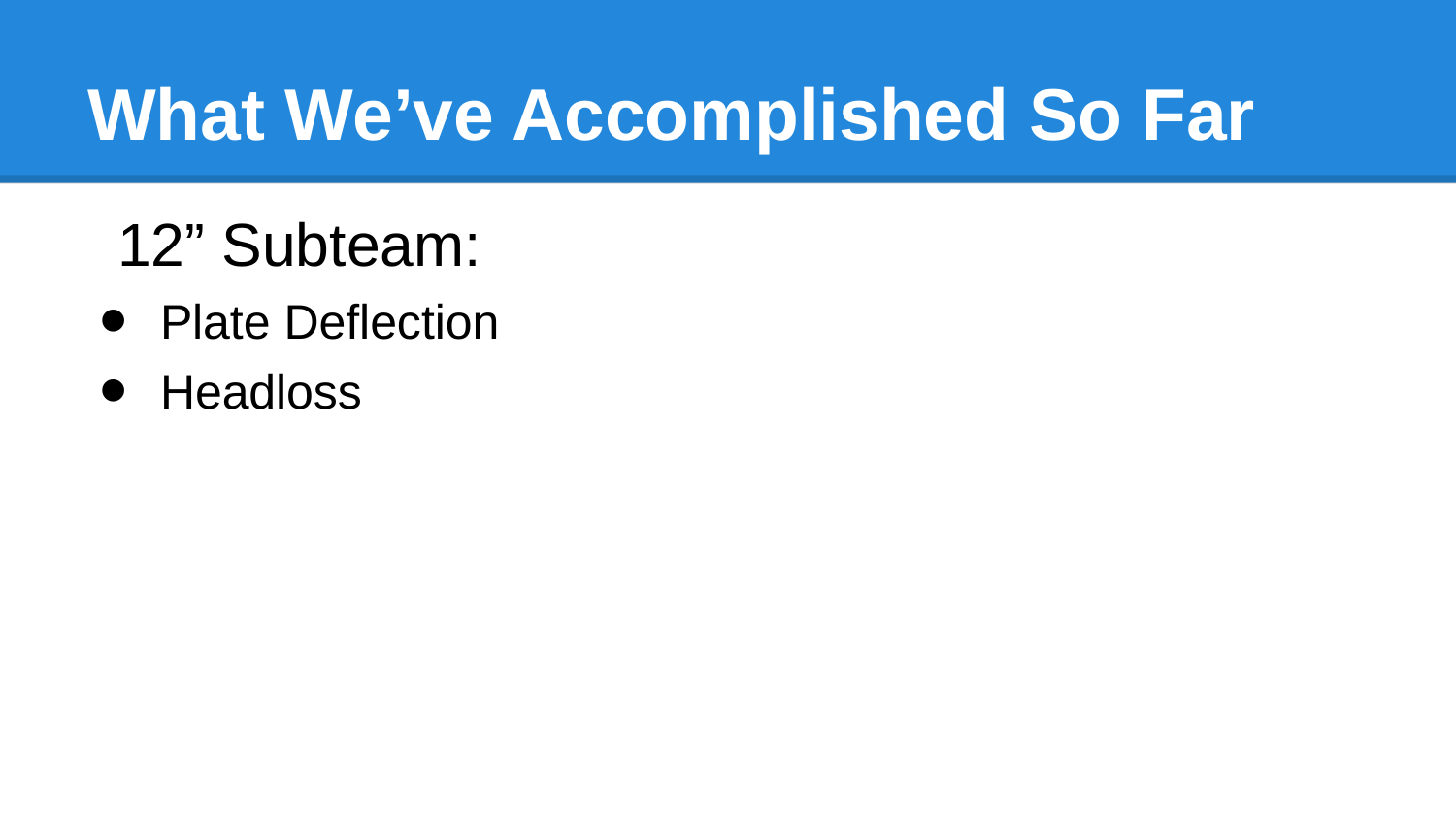

# What We’ve Accomplished So Far
12” Subteam:
Plate Deflection
Headloss